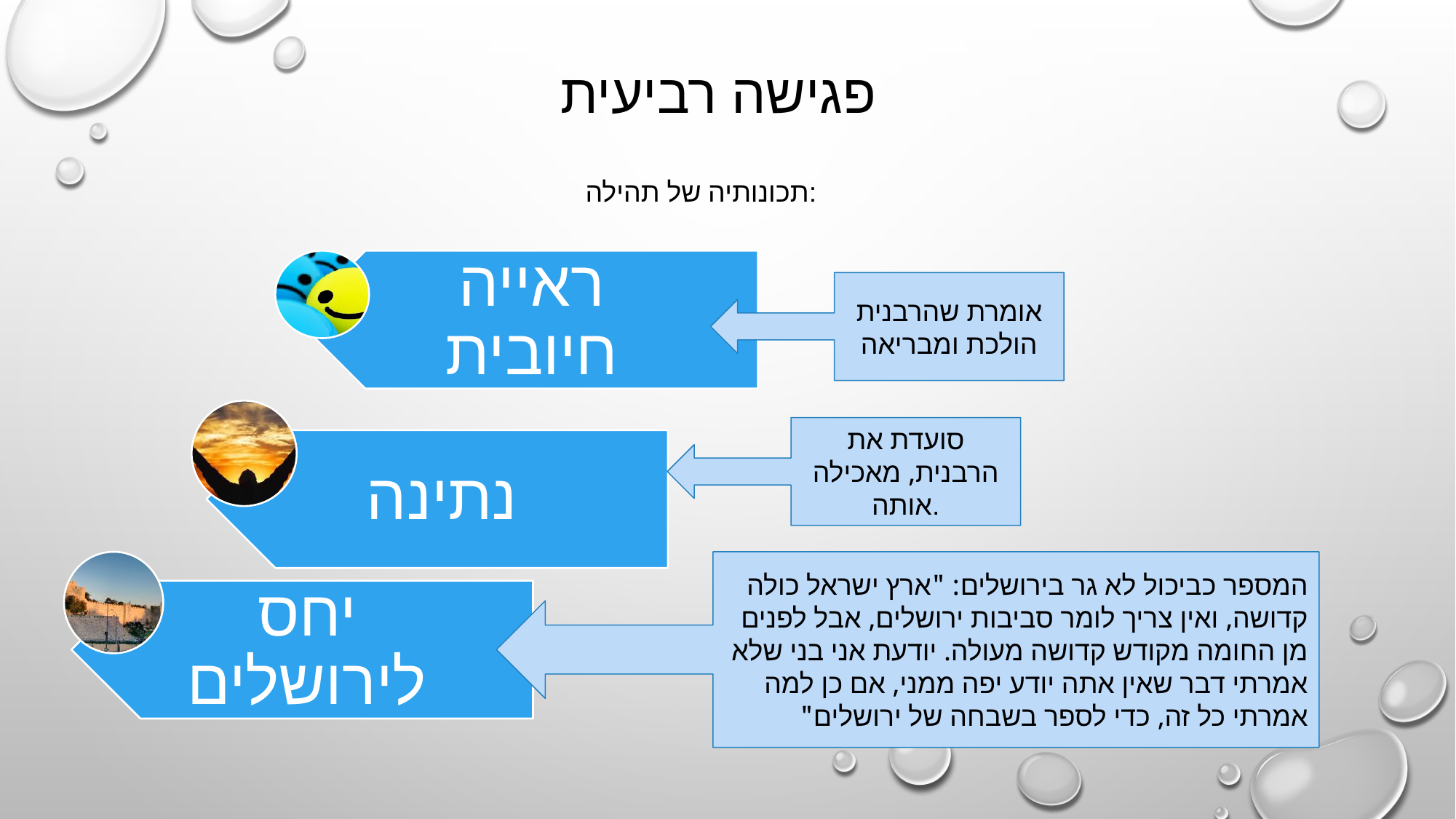

# פגישה רביעית

תכונותיה של תהילה:
ראייה חיובית
נתינה
יחס לירושלים
אומרת שהרבנית הולכת ומבריאה
סועדת את הרבנית, מאכילה אותה.
המספר כביכול לא גר בירושלים: "ארץ ישראל כולה קדושה, ואין צריך לומר סביבות ירושלים, אבל לפנים מן החומה מקודש קדושה מעולה. יודעת אני בני שלא אמרתי דבר שאין אתה יודע יפה ממני, אם כן למה אמרתי כל זה, כדי לספר בשבחה של ירושלים"